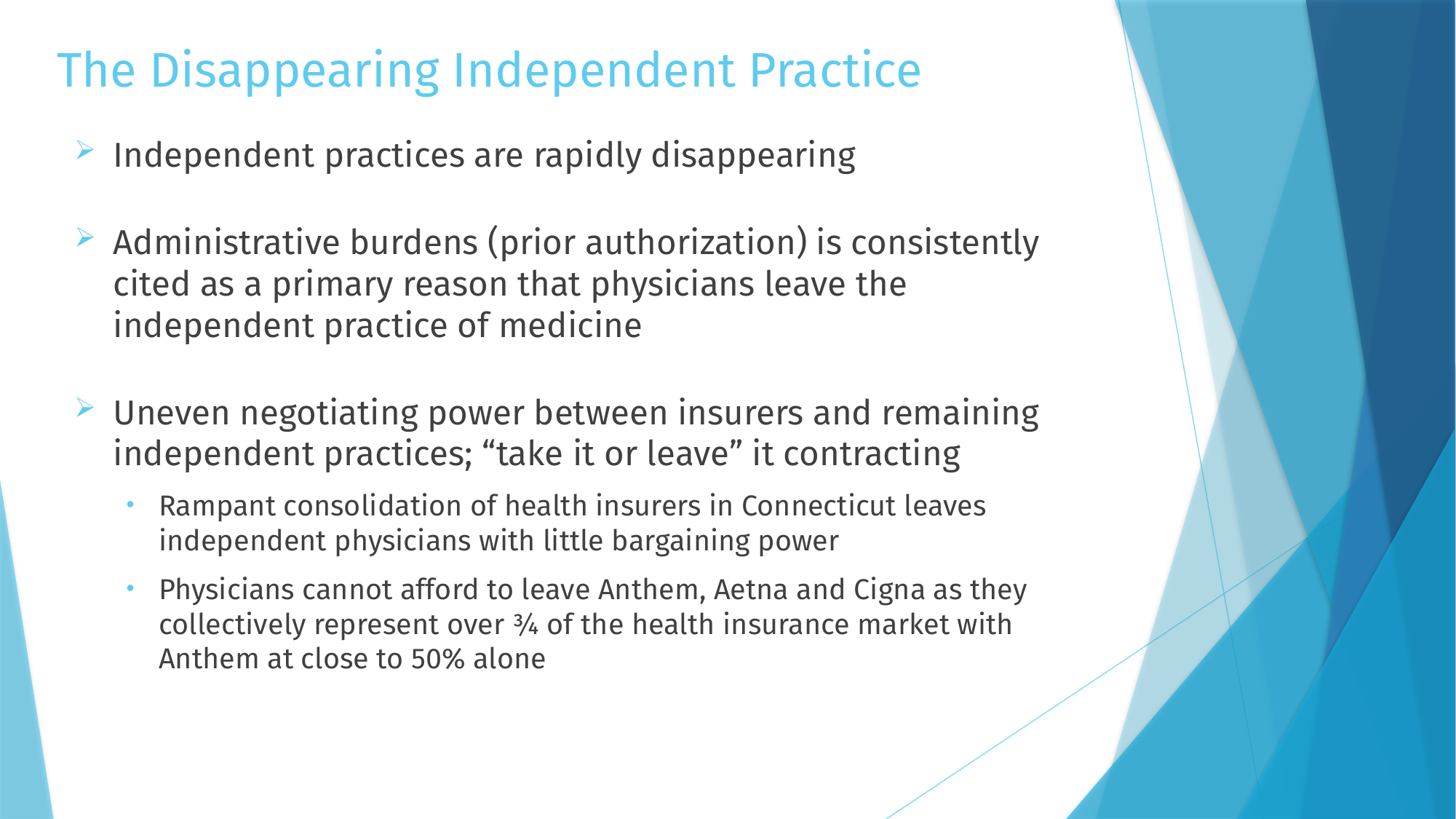

# The Disappearing Independent Practice
Independent practices are rapidly disappearing

Administrative burdens (prior authorization) is consistently cited as a primary reason that physicians leave the independent practice of medicine

Uneven negotiating power between insurers and remaining independent practices; “take it or leave” it contracting
Rampant consolidation of health insurers in Connecticut leaves independent physicians with little bargaining power
Physicians cannot afford to leave Anthem, Aetna and Cigna as they collectively represent over ¾ of the health insurance market with Anthem at close to 50% alone